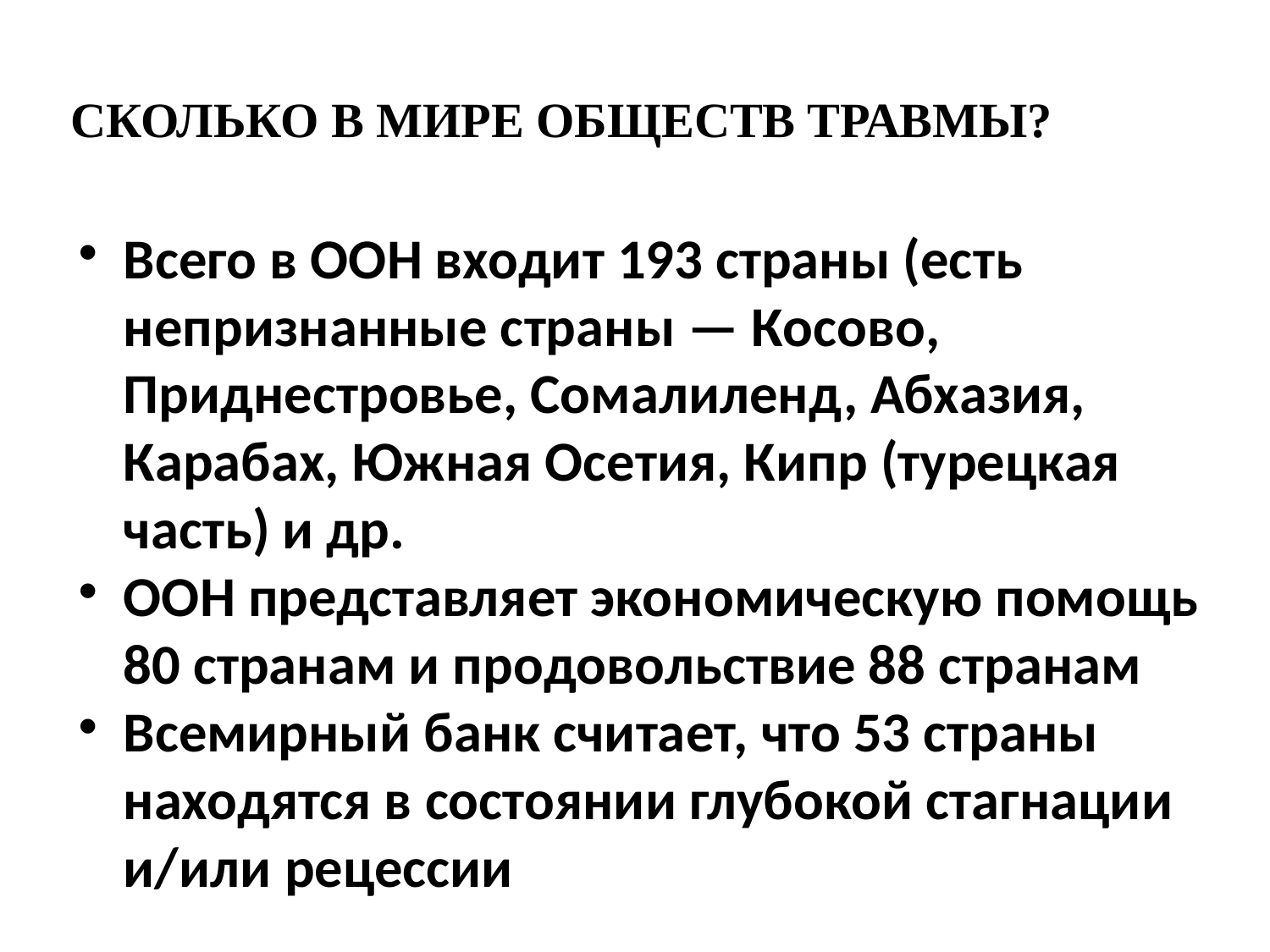

СКОЛЬКО В МИРЕ ОБЩЕСТВ ТРАВМЫ?
Всего в ООН входит 193 страны (есть непризнанные страны — Косово, Приднестровье, Сомалиленд, Абхазия, Карабах, Южная Осетия, Кипр (турецкая часть) и др.
ООН представляет экономическую помощь 80 странам и продовольствие 88 странам
Всемирный банк считает, что 53 страны находятся в состоянии глубокой стагнации и/или рецессии